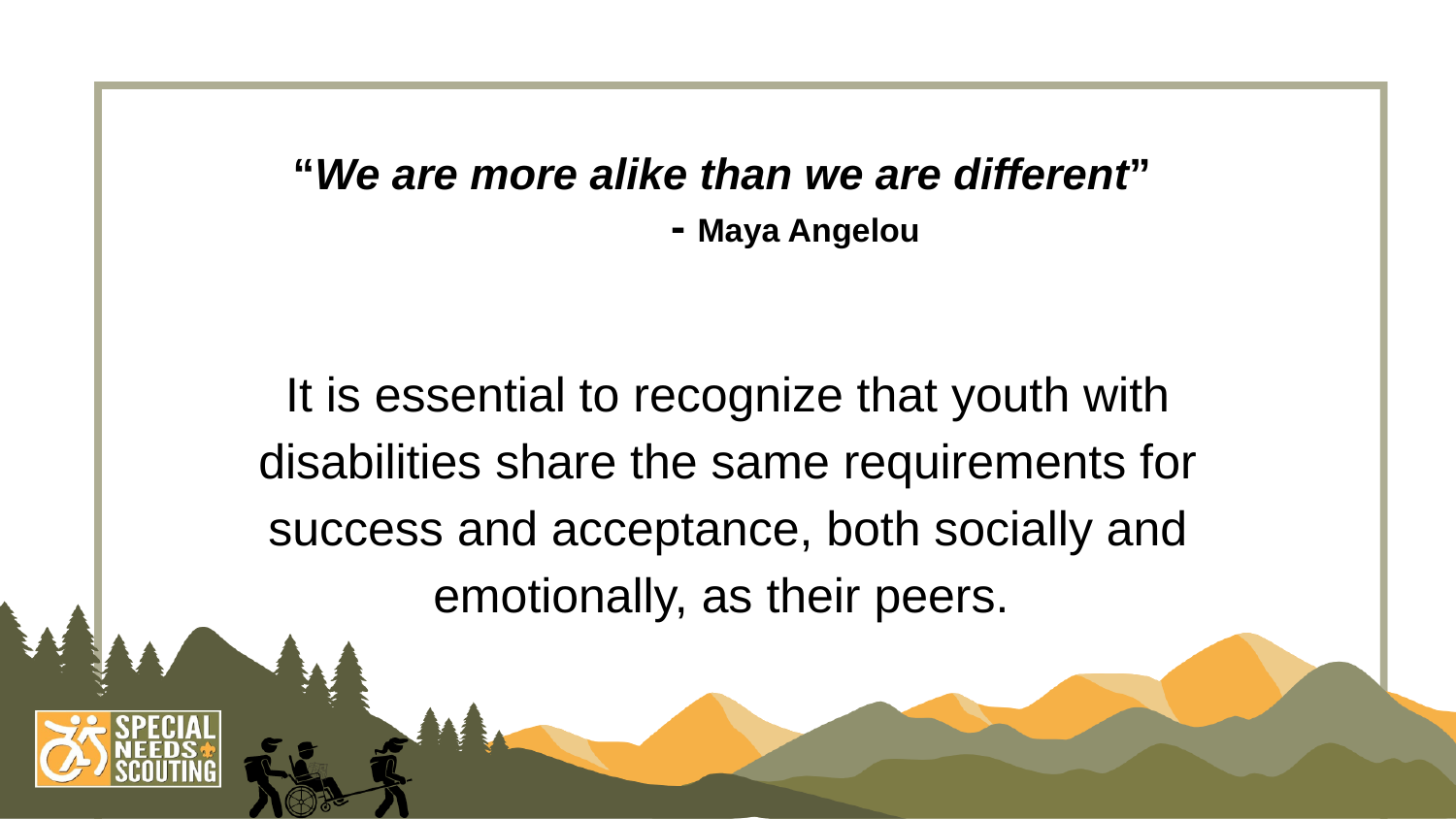

# “We are more alike than we are different”
                                                  - Maya Angelou
It is essential to recognize that youth with disabilities share the same requirements for success and acceptance, both socially and emotionally, as their peers.